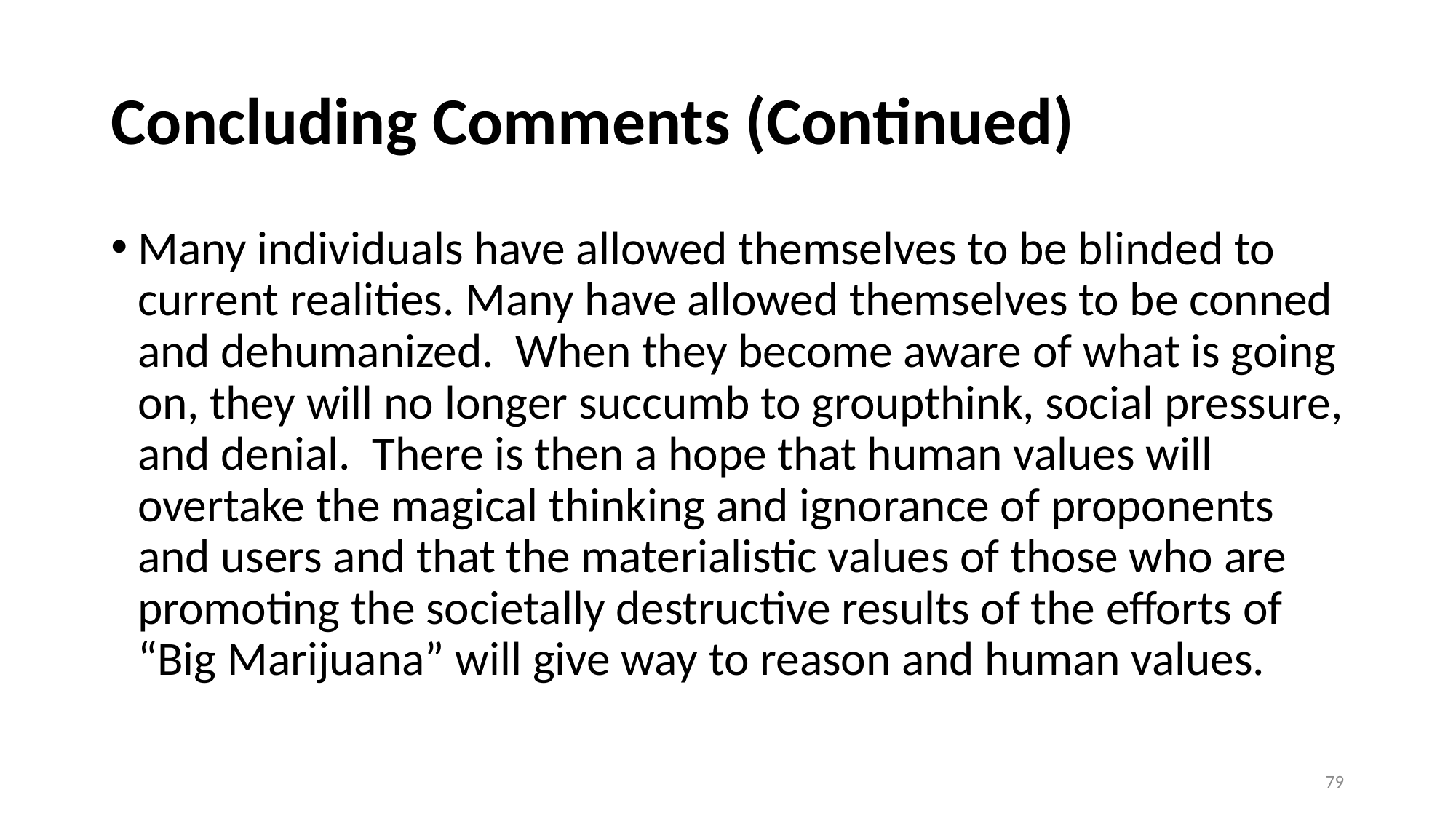

# Concluding Comments (Continued)
Many individuals have allowed themselves to be blinded to current realities. Many have allowed themselves to be conned and dehumanized.  When they become aware of what is going on, they will no longer succumb to groupthink, social pressure, and denial.  There is then a hope that human values will overtake the magical thinking and ignorance of proponents and users and that the materialistic values of those who are promoting the societally destructive results of the efforts of “Big Marijuana” will give way to reason and human values.

79